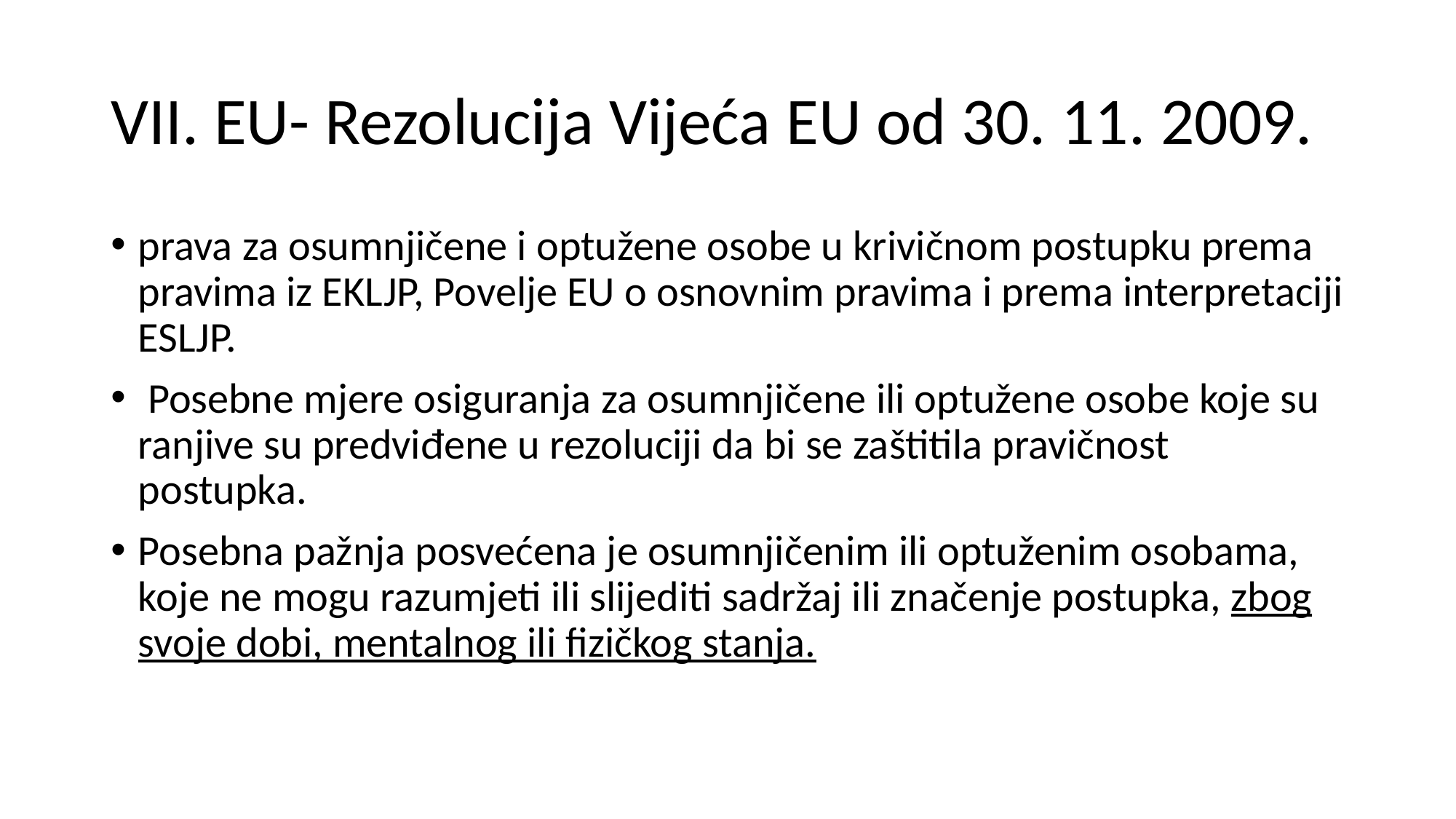

# VII. EU- Rezolucija Vijeća EU od 30. 11. 2009.
prava za osumnjičene i optužene osobe u krivičnom postupku prema pravima iz EKLJP, Povelje EU o osnovnim pravima i prema interpretaciji ESLJP.
 Posebne mjere osiguranja za osumnjičene ili optužene osobe koje su ranjive su predviđene u rezoluciji da bi se zaštitila pravičnost postupka.
Posebna pažnja posvećena je osumnjičenim ili optuženim osobama, koje ne mogu razumjeti ili slijediti sadržaj ili značenje postupka, zbog svoje dobi, mentalnog ili fizičkog stanja.